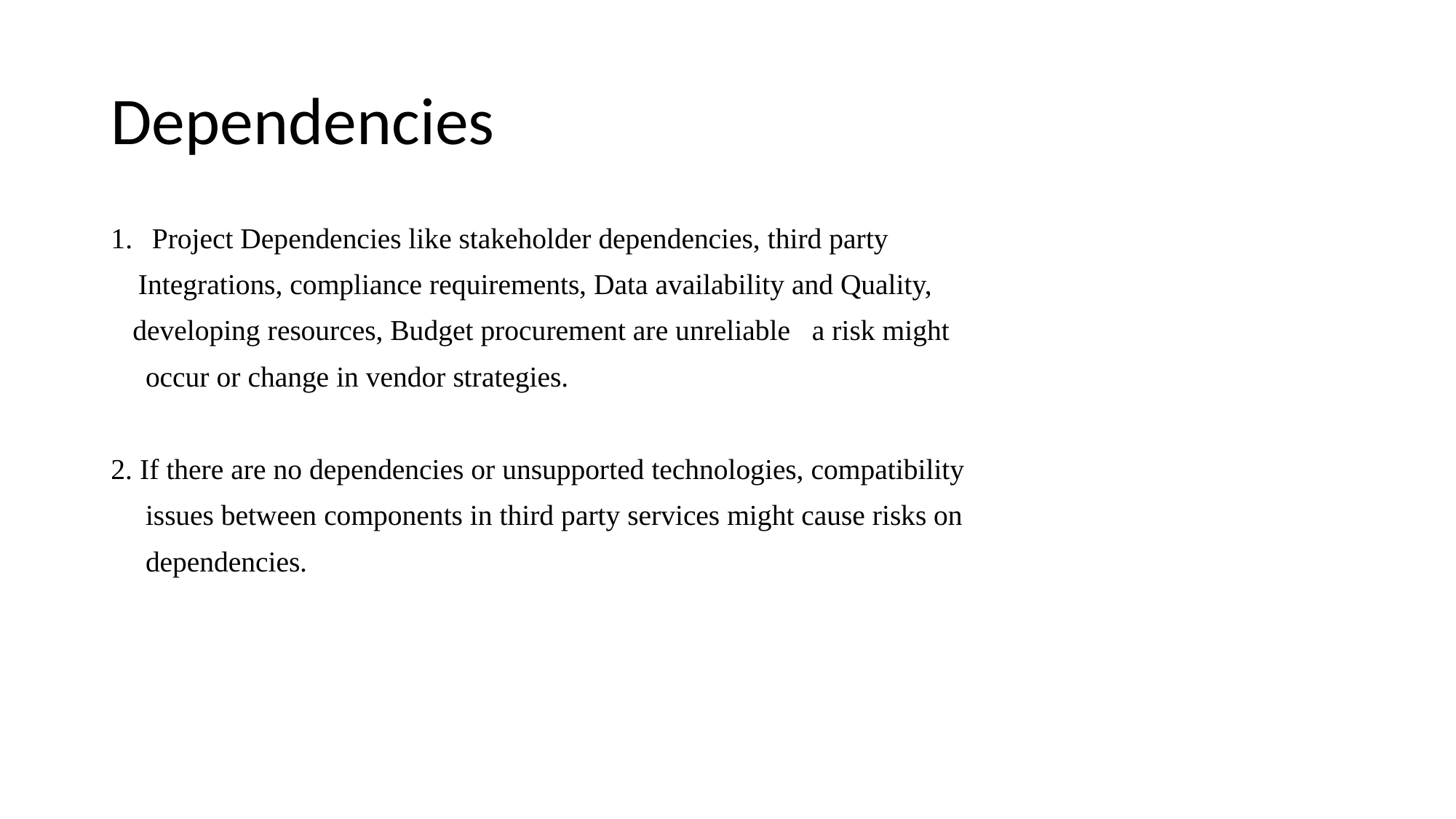

# Dependencies
Project Dependencies like stakeholder dependencies, third party
Integrations, compliance requirements, Data availability and Quality,
   developing resources, Budget procurement are unreliable   a risk might
 occur or change in vendor strategies.

2. If there are no dependencies or unsupported technologies, compatibility
 issues between components in third party services might cause risks on
 dependencies.